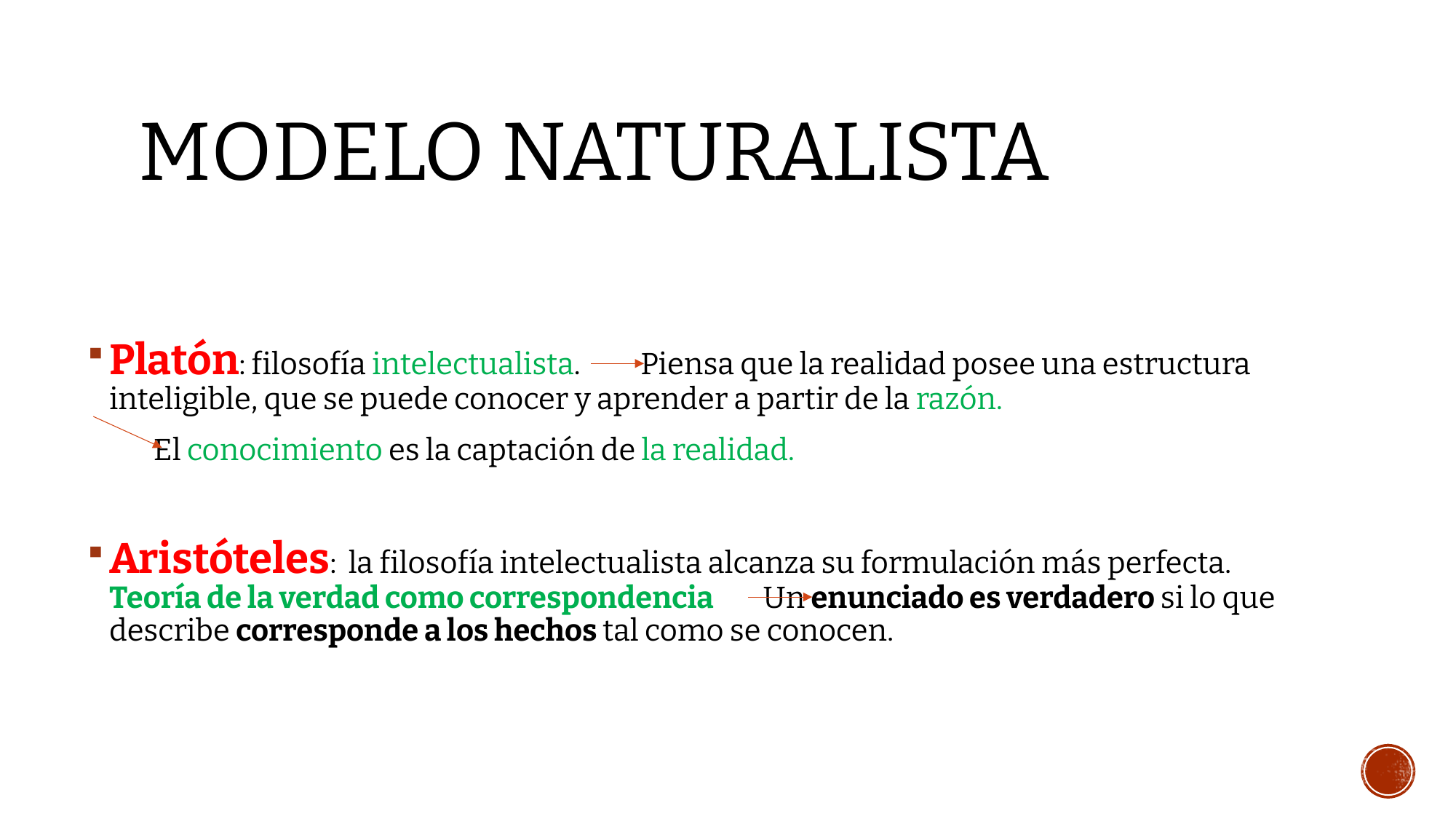

# Modelo naturalista
Platón: filosofía intelectualista.          Piensa que la realidad posee una estructura inteligible, que se puede conocer y aprender a partir de la razón.
           El conocimiento es la captación de la realidad.

Aristóteles:  la filosofía intelectualista alcanza su formulación más perfecta.   Teoría de la verdad como correspondencia         Un enunciado es verdadero si lo que describe corresponde a los hechos tal como se conocen.